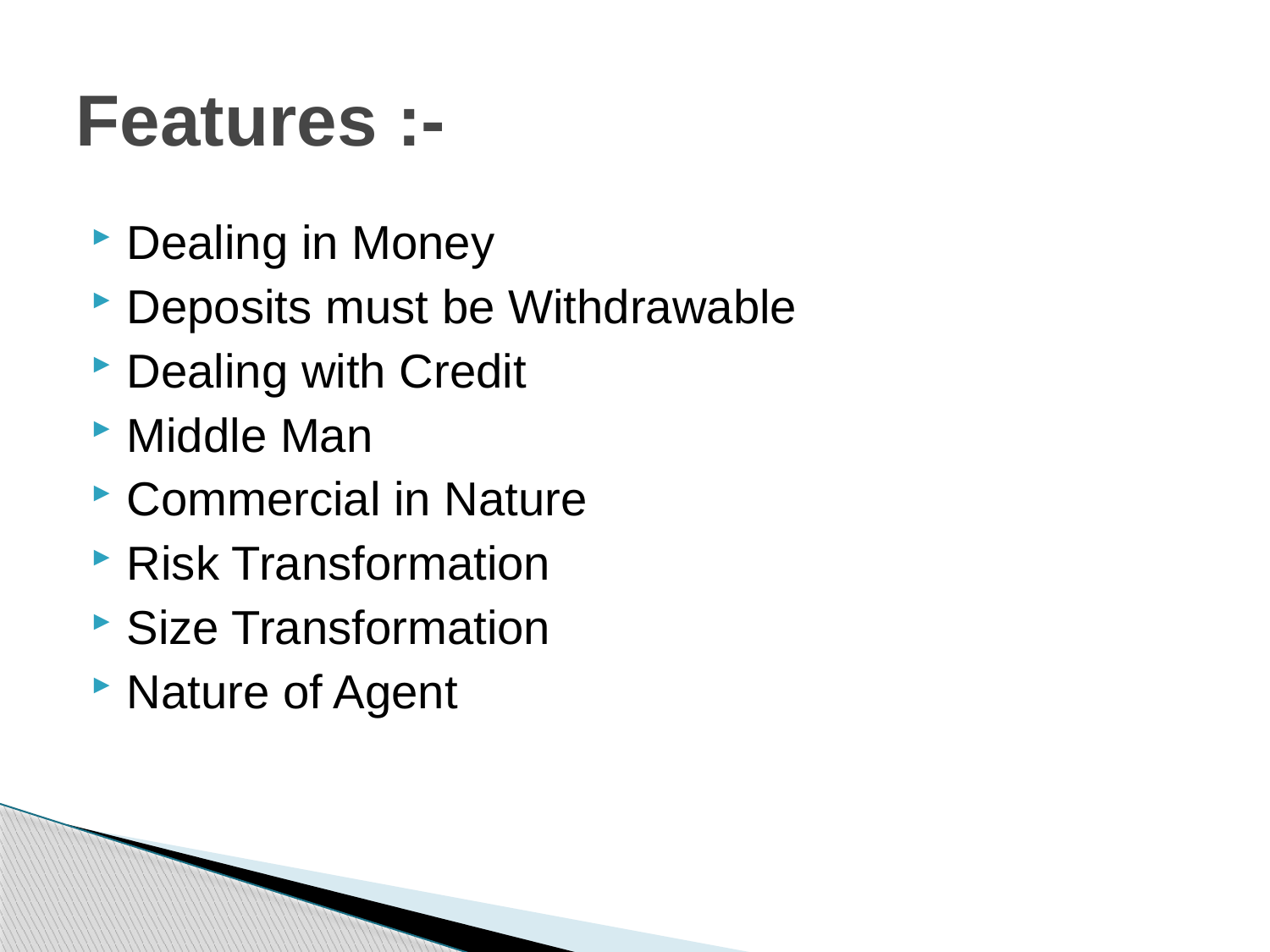

# Features :-
Dealing in Money
Deposits must be Withdrawable
Dealing with Credit
Middle Man
Commercial in Nature
Risk Transformation
Size Transformation
Nature of Agent